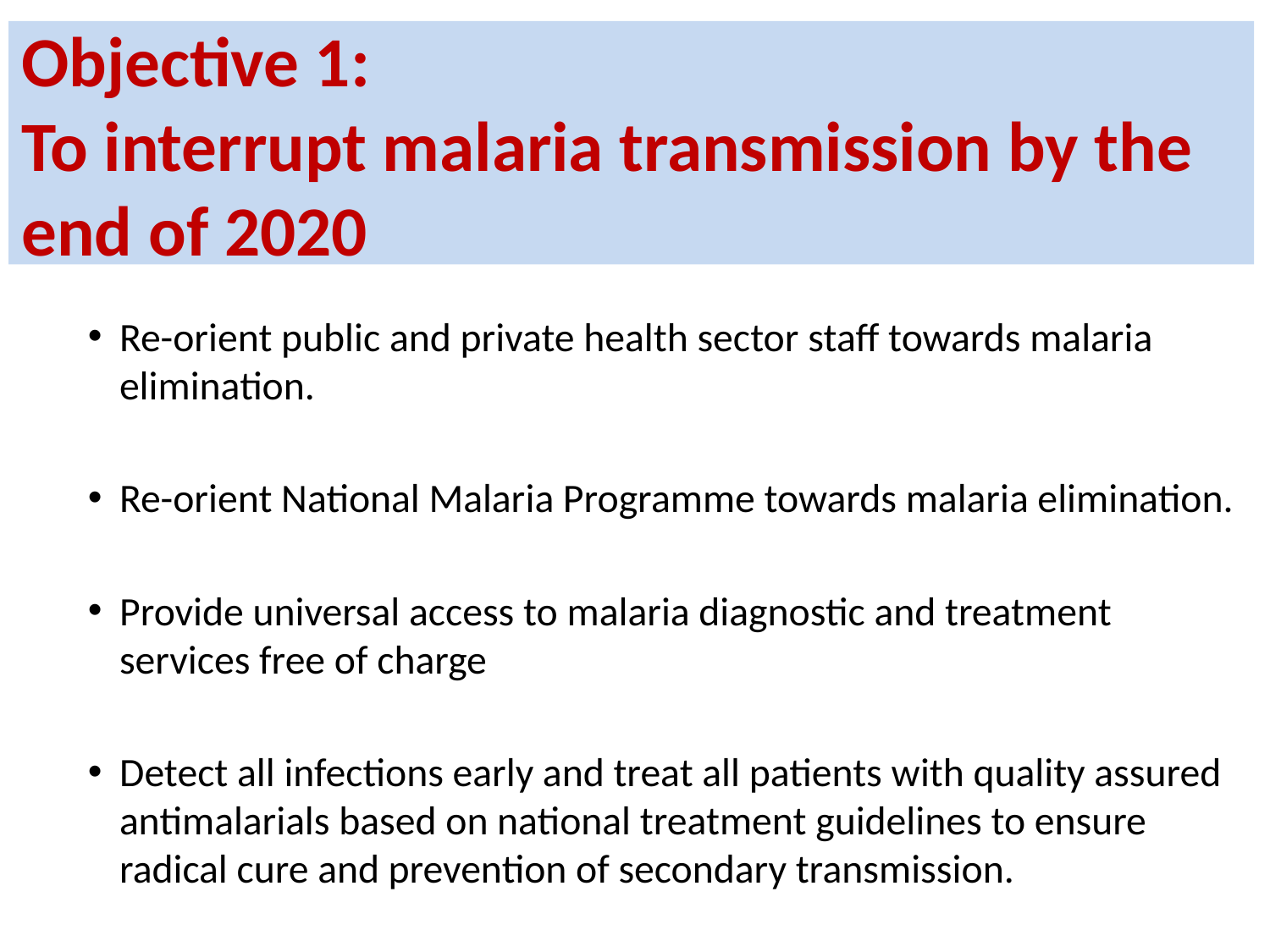

# Objective 1: To interrupt malaria transmission by the end of 2020

Re-orient public and private health sector staff towards malaria elimination.

Re-orient National Malaria Programme towards malaria elimination.

Provide universal access to malaria diagnostic and treatment services free of charge

Detect all infections early and treat all patients with quality assured antimalarials based on national treatment guidelines to ensure radical cure and prevention of secondary transmission.